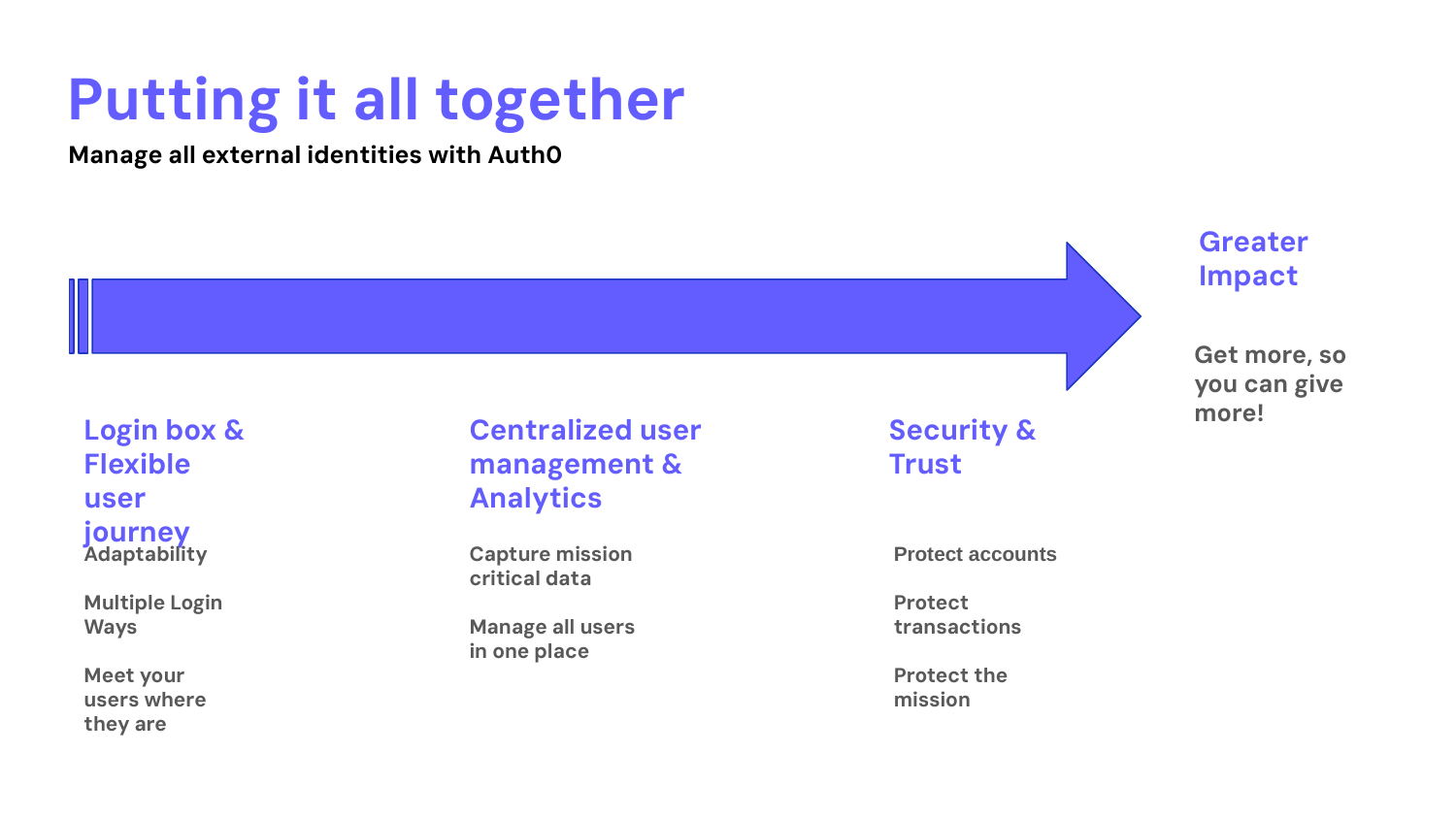

Putting it all together

Manage all external identities with Auth0
Greater Impact

Get more, so you can give more!

Security & Trust
Login box & Flexible user journey
Centralized user management & Analytics

Adaptability

Multiple Login Ways

Meet your users where they are

Capture mission critical data

Manage all users in one place

Protect accounts

Protect transactions

Protect the mission